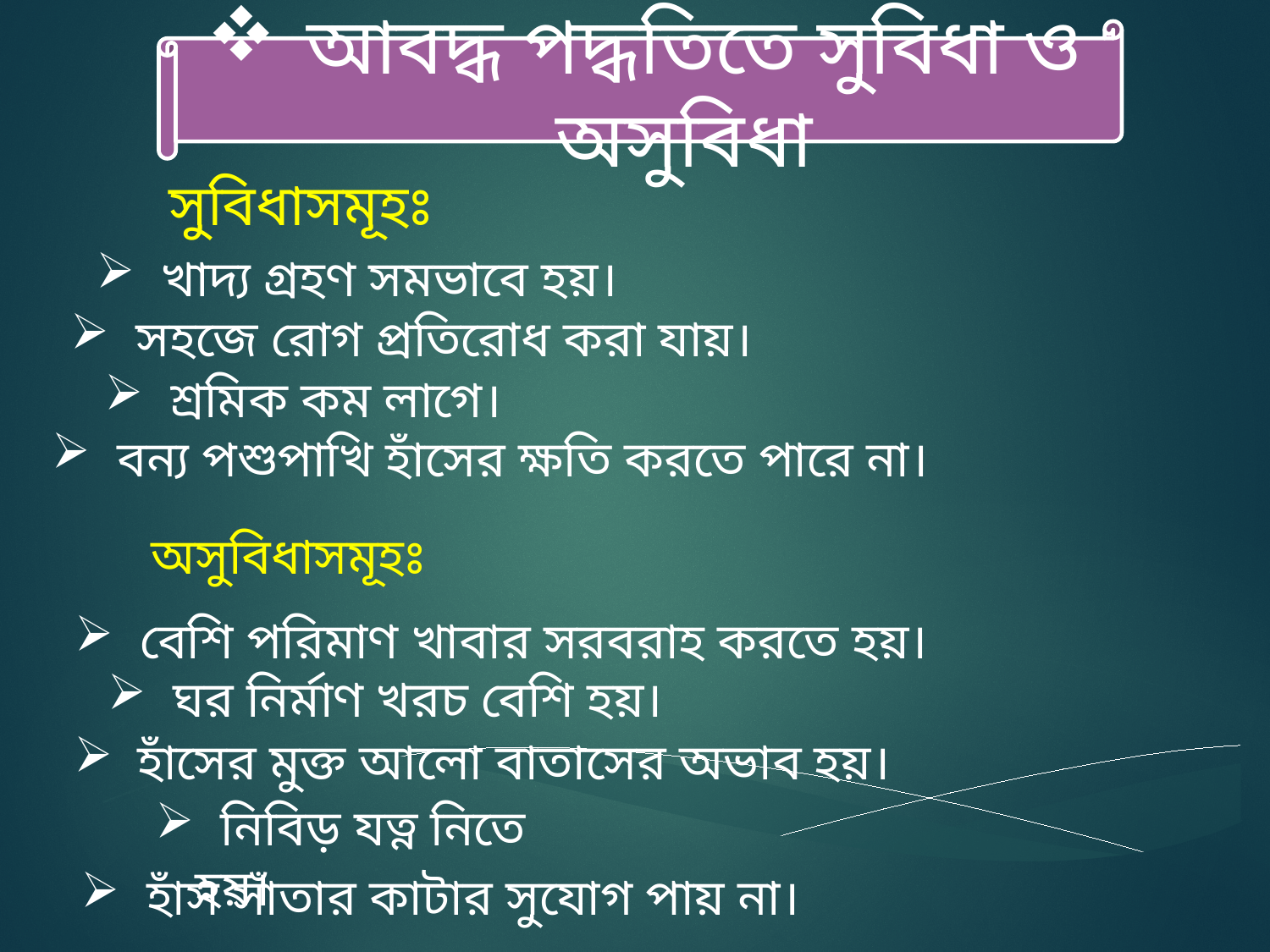

আবদ্ধ পদ্ধতিতে সুবিধা ও অসুবিধা
সুবিধাসমূহঃ
  খাদ্য গ্রহণ সমভাবে হয়।
  সহজে রোগ প্রতিরোধ করা যায়।
  শ্রমিক কম লাগে।
  বন্য পশুপাখি হাঁসের ক্ষতি করতে পারে না।
অসুবিধাসমূহঃ
  বেশি পরিমাণ খাবার সরবরাহ করতে হয়।
  ঘর নির্মাণ খরচ বেশি হয়।
হাঁসের মুক্ত আলো বাতাসের অভাব হয়।
  নিবিড় যত্ন নিতে হয়।
  হাঁস সাঁতার কাটার সুযোগ পায় না।